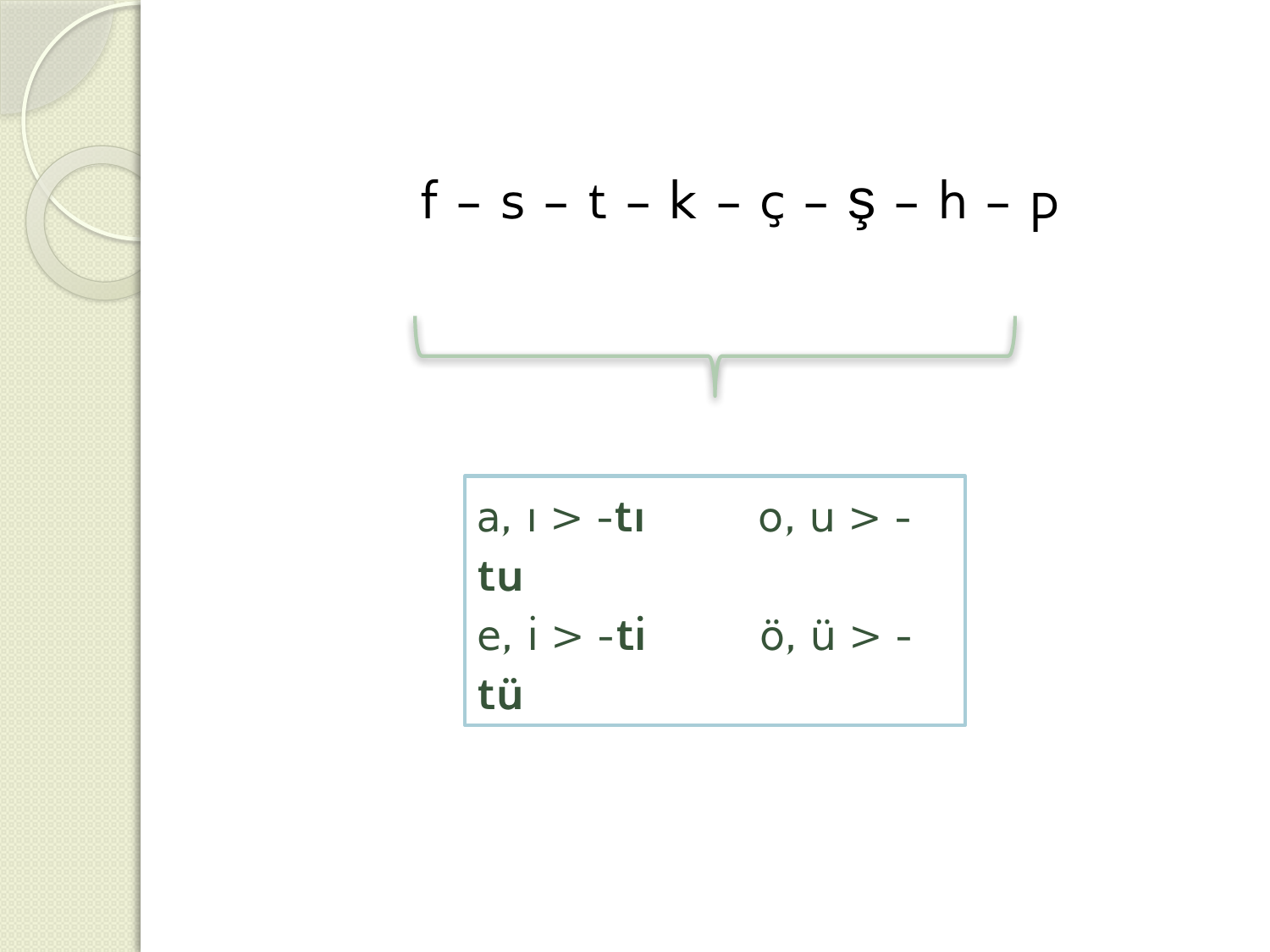

f – s – t – k – ç – ş – h – p
a, ı > -tı       o, u > -tu
e, i > -ti       ö, ü > -tü